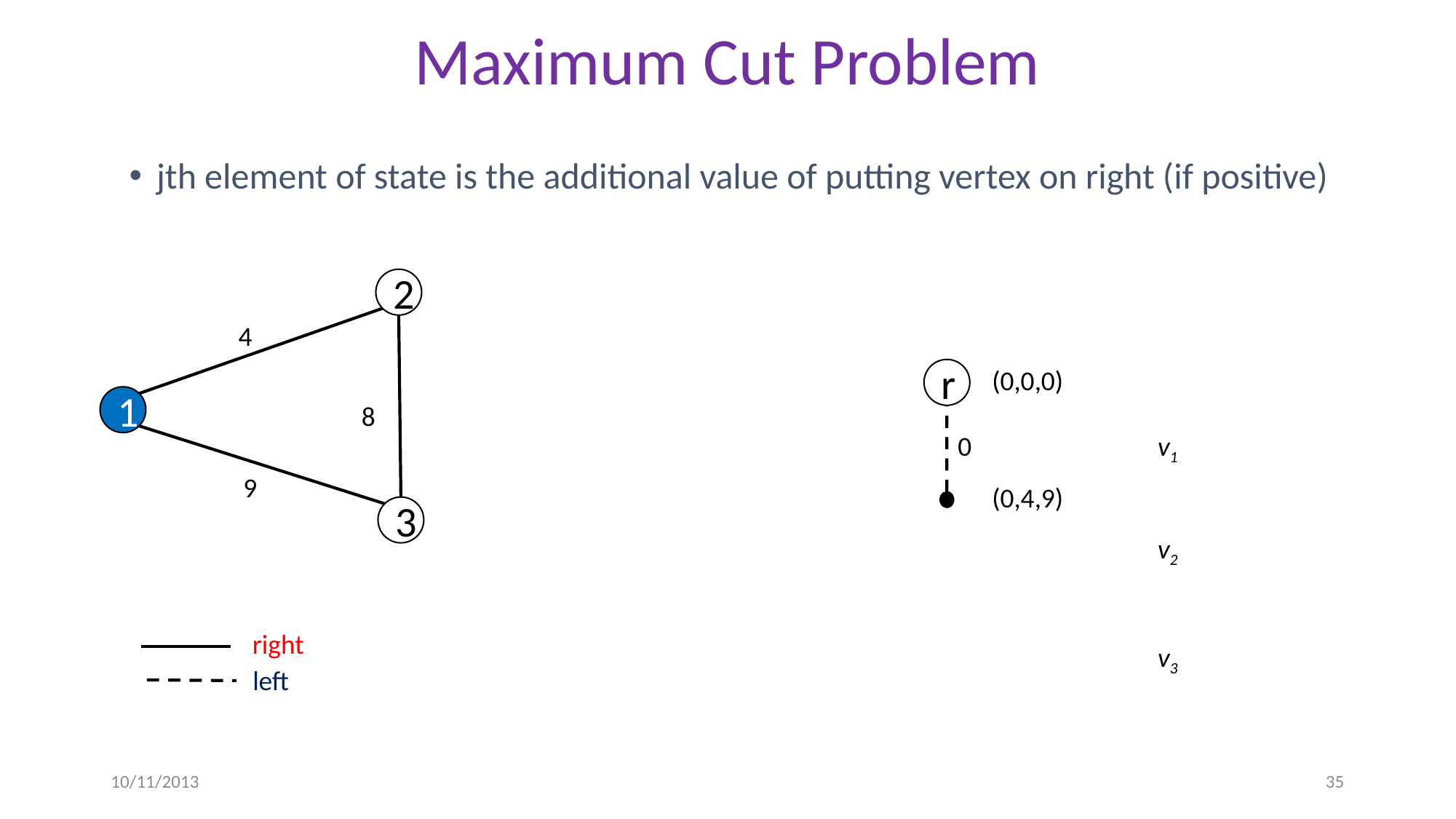

# Maximum Cut Problem

jth element of state is the additional value of putting vertex on right (if positive)
2
4
(0,0,0)
r
1
8
v1
0
9
(0,4,9)

3
v2
right
v3
left
10/11/2013
35